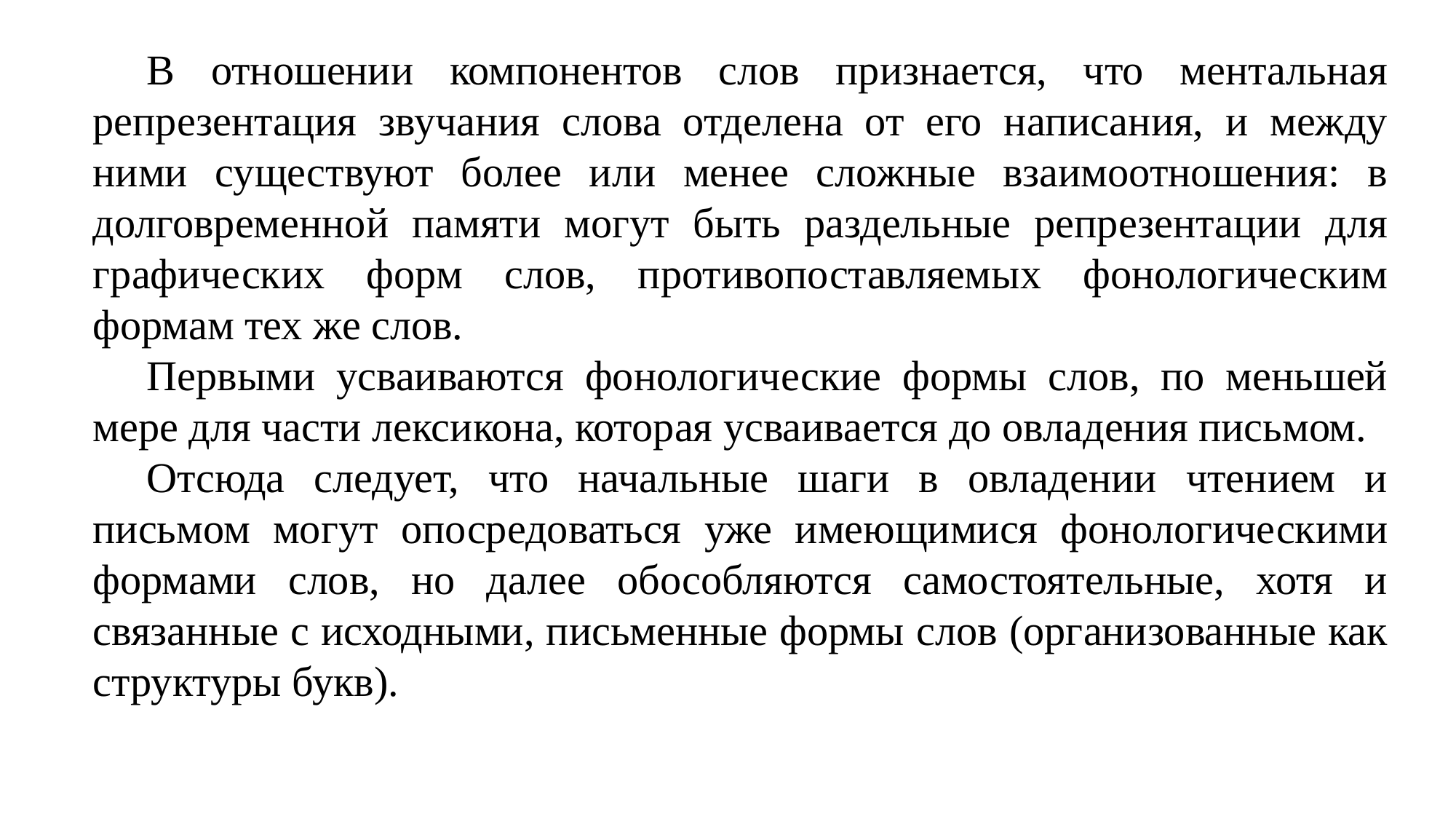

В отношении компонентов слов признается, что ментальная репрезентация звучания слова отделена от его написания, и между ними существуют более или менее сложные взаимоотношения: в долговременной памяти могут быть раздельные репрезентации для графических форм слов, противопоставляемых фонологическим формам тех же слов.
Первыми усваиваются фонологические формы слов, по меньшей мере для части лексикона, которая усваивается до овладения письмом.
Отсюда следует, что начальные шаги в овладении чтением и письмом могут опосредоваться уже имеющимися фонологическими формами слов, но далее обособляются самостоятельные, хотя и связанные с исходными, письменные формы слов (организованные как структуры букв).